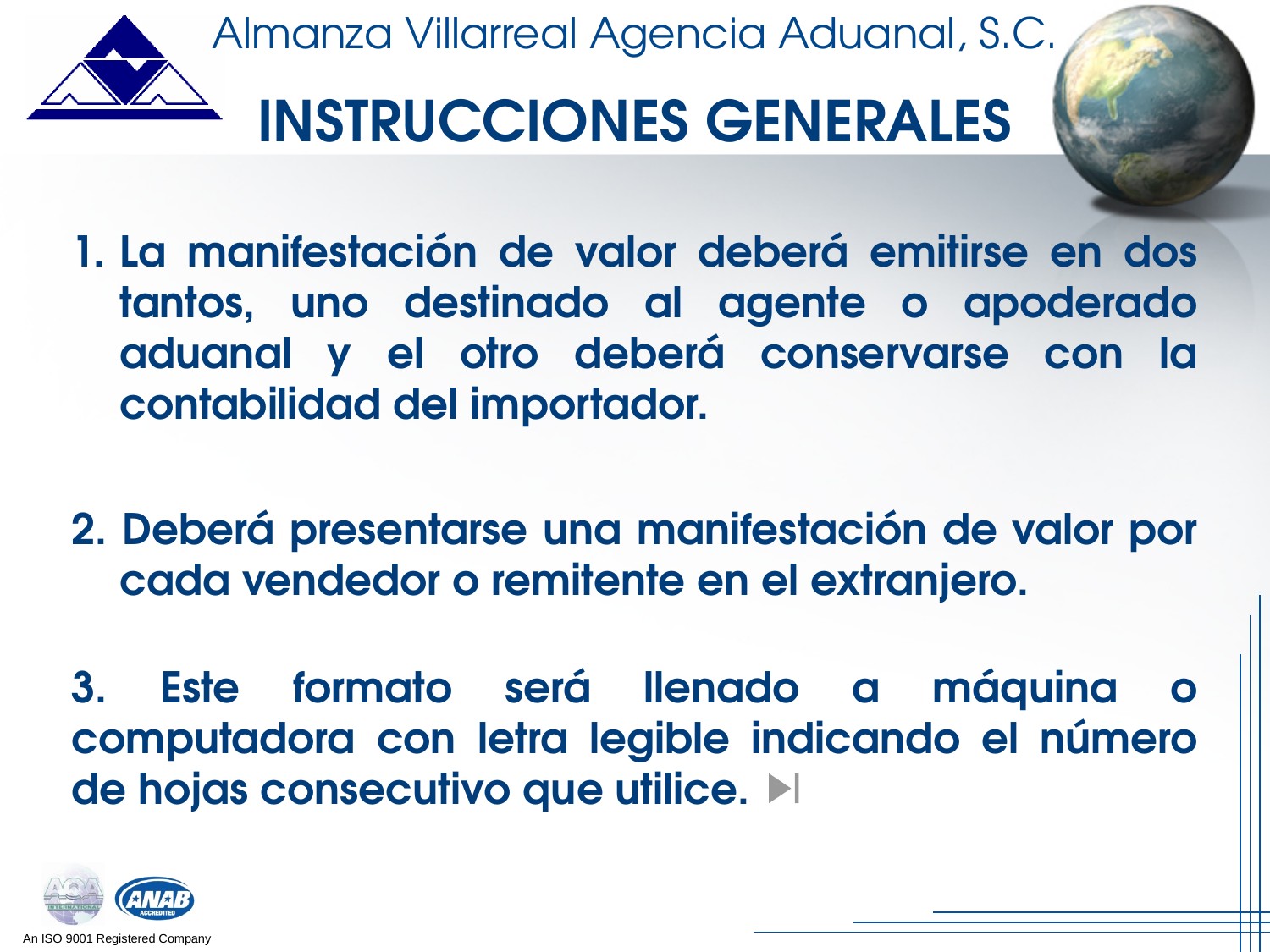

Almanza Villarreal Agencia Aduanal, S.C.

INSTRUCCIONES GENERALES
La manifestación de valor deberá emitirse en dos tantos, uno destinado al agente o apoderado aduanal y el otro deberá conservarse con la contabilidad del importador.

2. Deberá presentarse una manifestación de valor por cada vendedor o remitente en el extranjero.
3. Este formato será llenado a máquina o computadora con letra legible indicando el número de hojas consecutivo que utilice.